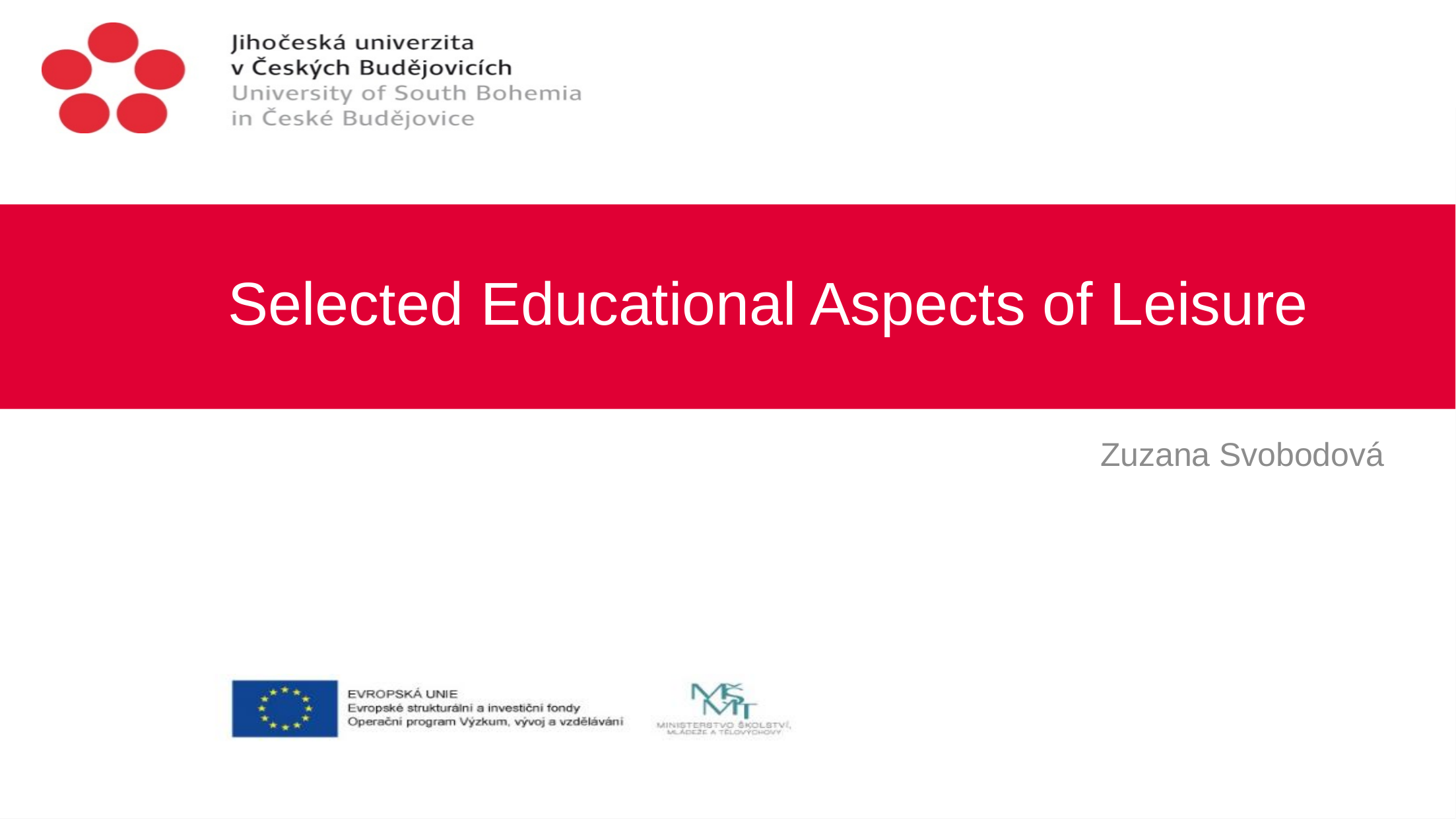

# Selected Educational Aspects of Leisure
Zuzana Svobodová